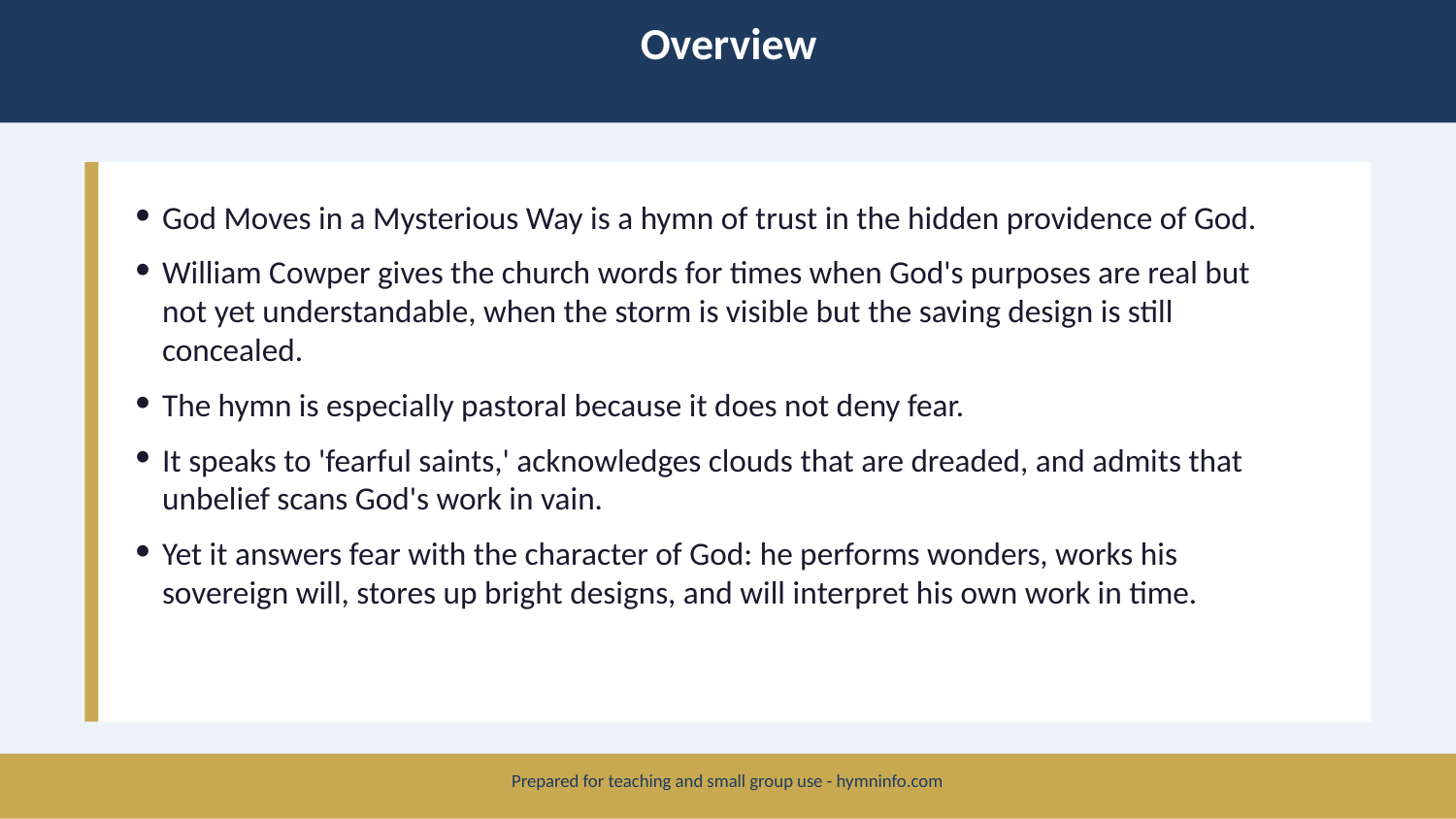

Overview

God Moves in a Mysterious Way is a hymn of trust in the hidden providence of God.
William Cowper gives the church words for times when God's purposes are real but not yet understandable, when the storm is visible but the saving design is still concealed.
The hymn is especially pastoral because it does not deny fear.
It speaks to 'fearful saints,' acknowledges clouds that are dreaded, and admits that unbelief scans God's work in vain.
Yet it answers fear with the character of God: he performs wonders, works his sovereign will, stores up bright designs, and will interpret his own work in time.

Prepared for teaching and small group use - hymninfo.com